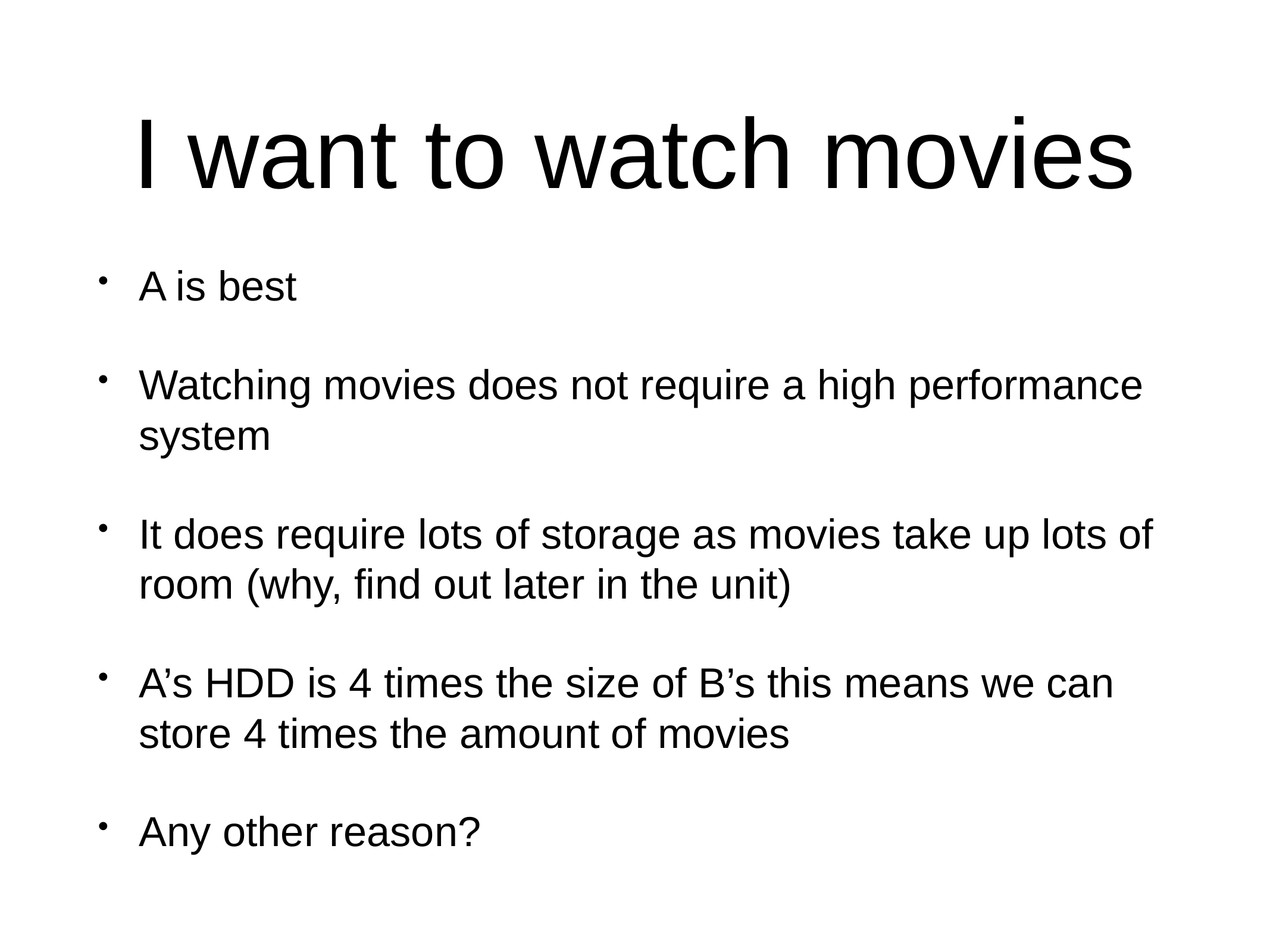

# I want to watch movies
A is best
Watching movies does not require a high performance system
It does require lots of storage as movies take up lots of room (why, find out later in the unit)
A’s HDD is 4 times the size of B’s this means we can store 4 times the amount of movies
Any other reason?